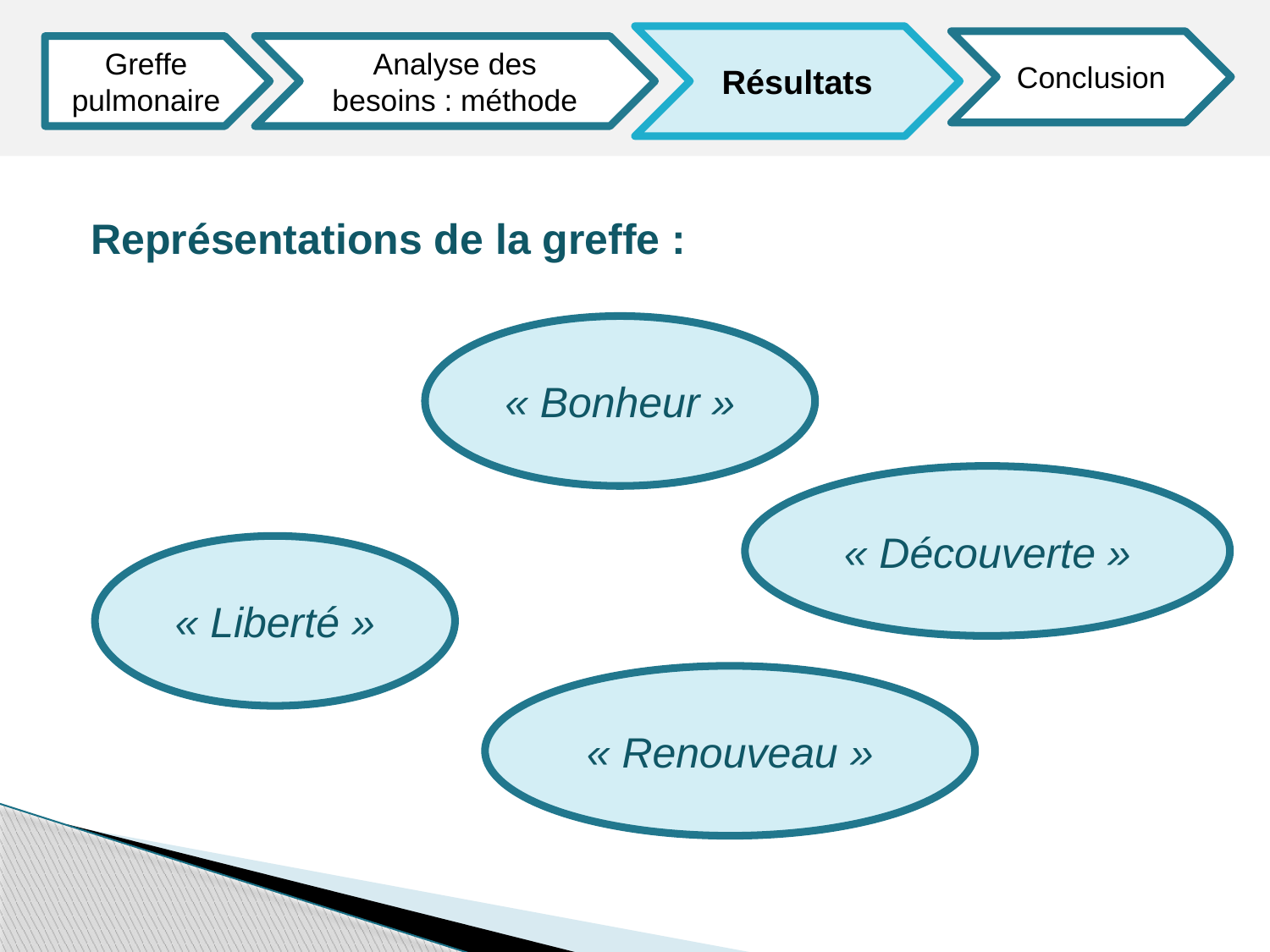

Résultats
Conclusion
Greffe pulmonaire
Analyse des besoins : méthode
Représentations de la greffe :
« Bonheur »
« Découverte »
« Liberté »
« Renouveau »